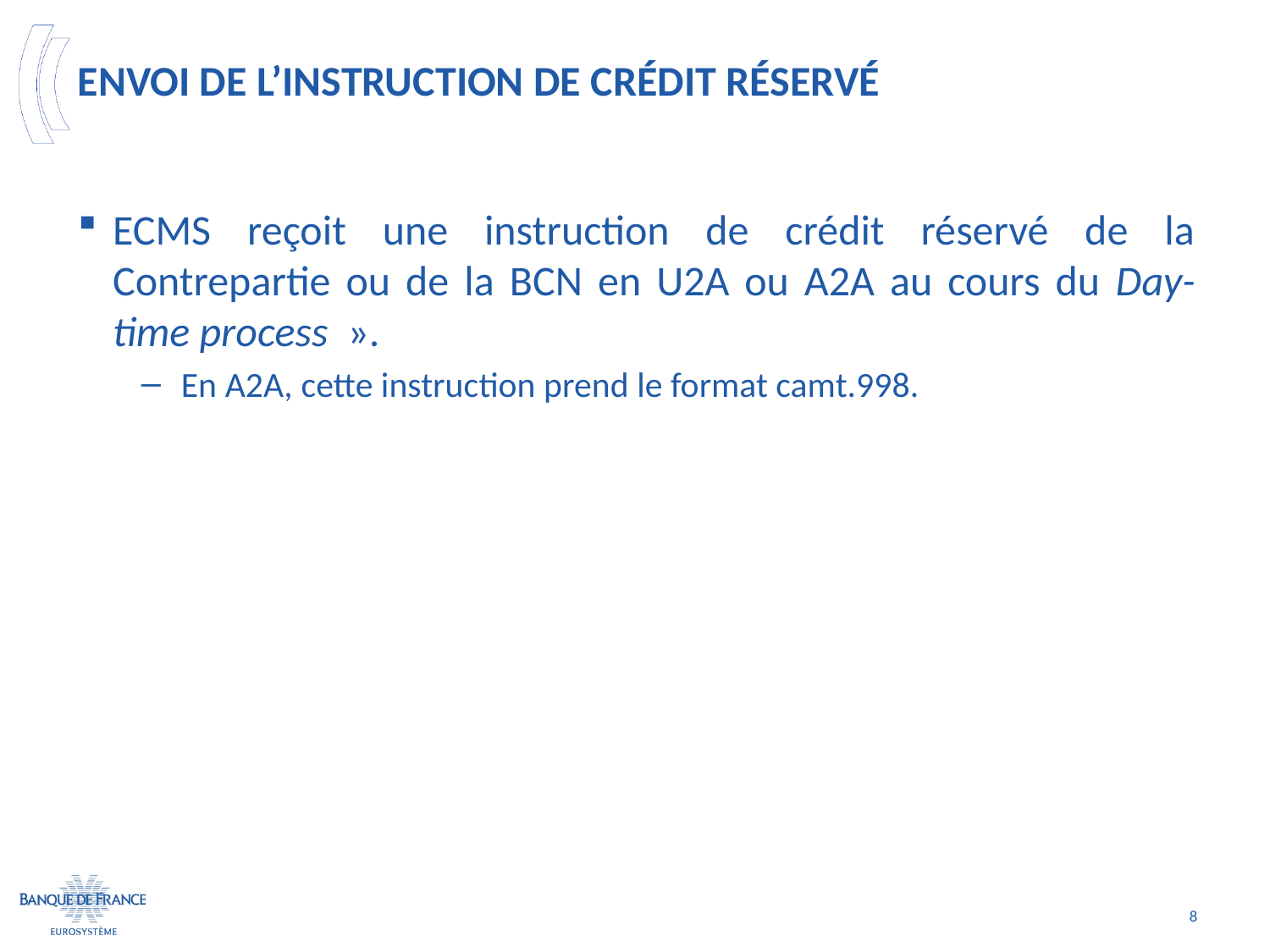

# Envoi de l’instruction de crédit réservé
ECMS reçoit une instruction de crédit réservé de la Contrepartie ou de la BCN en U2A ou A2A au cours du Day-time process  ».
En A2A, cette instruction prend le format camt.998.

8